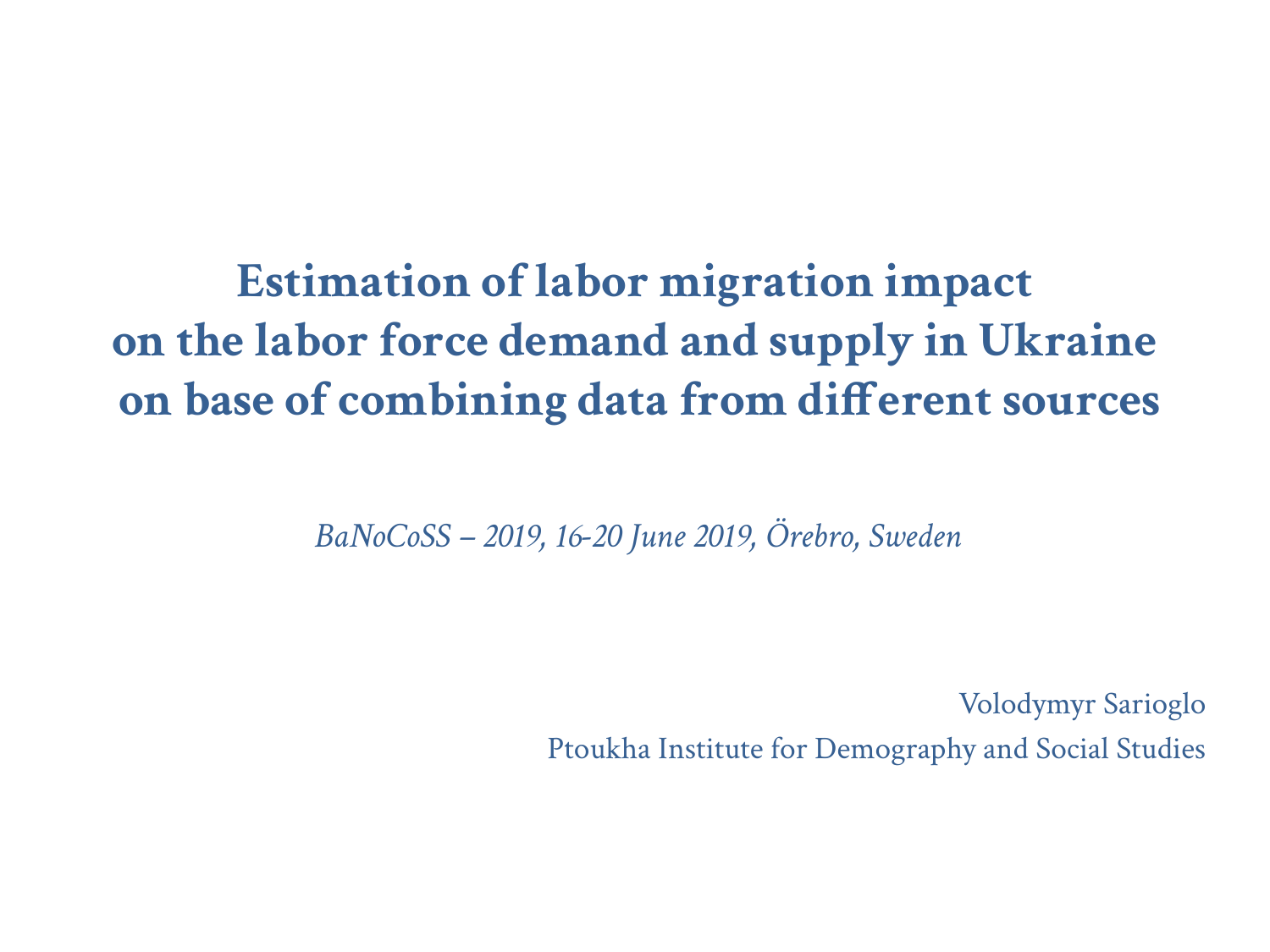

# Estimation of labor migration impact on the labor force demand and supply in Ukraine on base of combining data from different sources
BaNoCoSS – 2019, 16-20 June 2019, Örebro, Sweden
Volodymyr Sarioglo
Ptoukha Institute for Demography and Social Studies